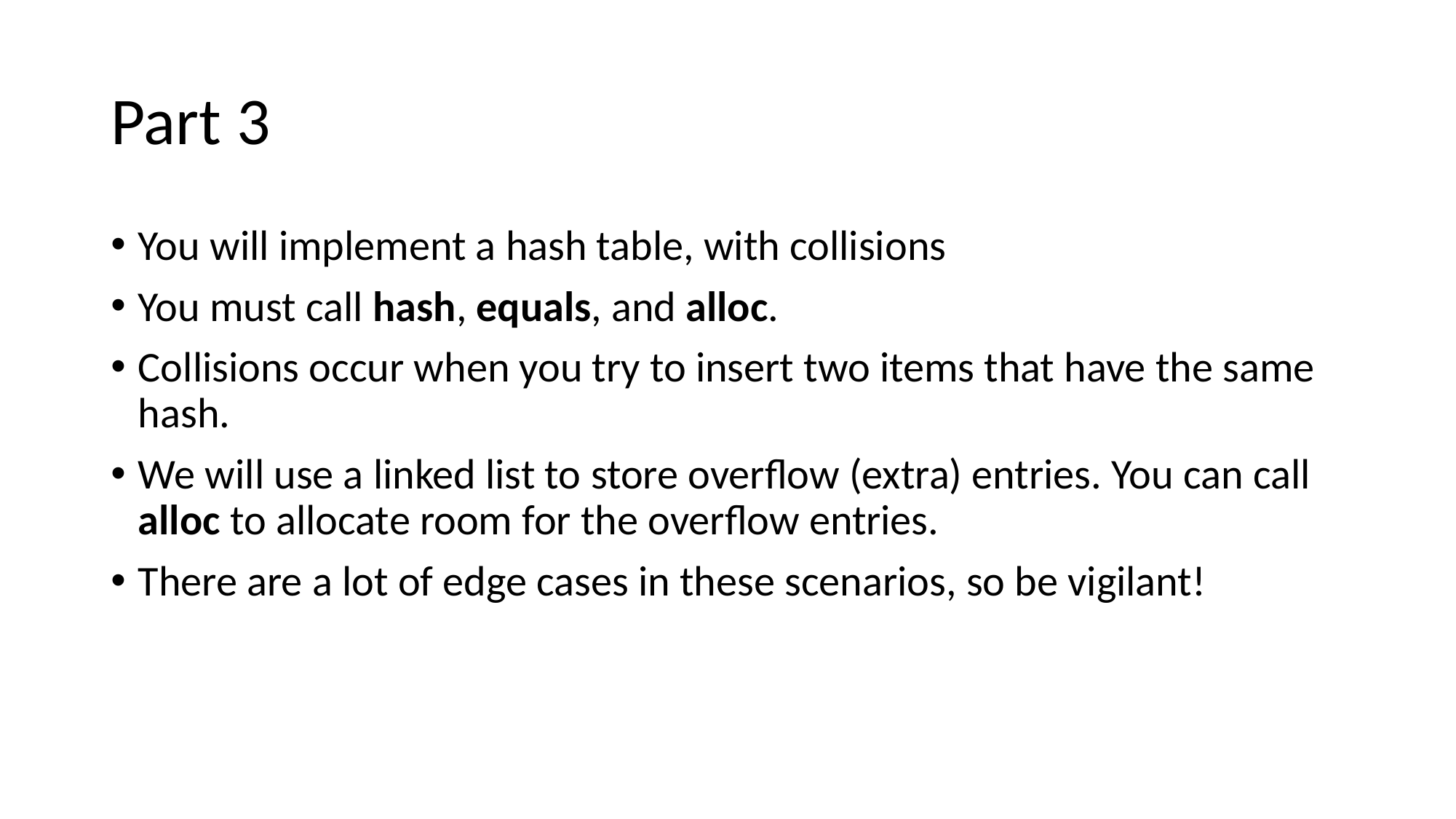

# Part 3
You will implement a hash table, with collisions
You must call hash, equals, and alloc.
Collisions occur when you try to insert two items that have the same hash.
We will use a linked list to store overflow (extra) entries. You can call alloc to allocate room for the overflow entries.
There are a lot of edge cases in these scenarios, so be vigilant!